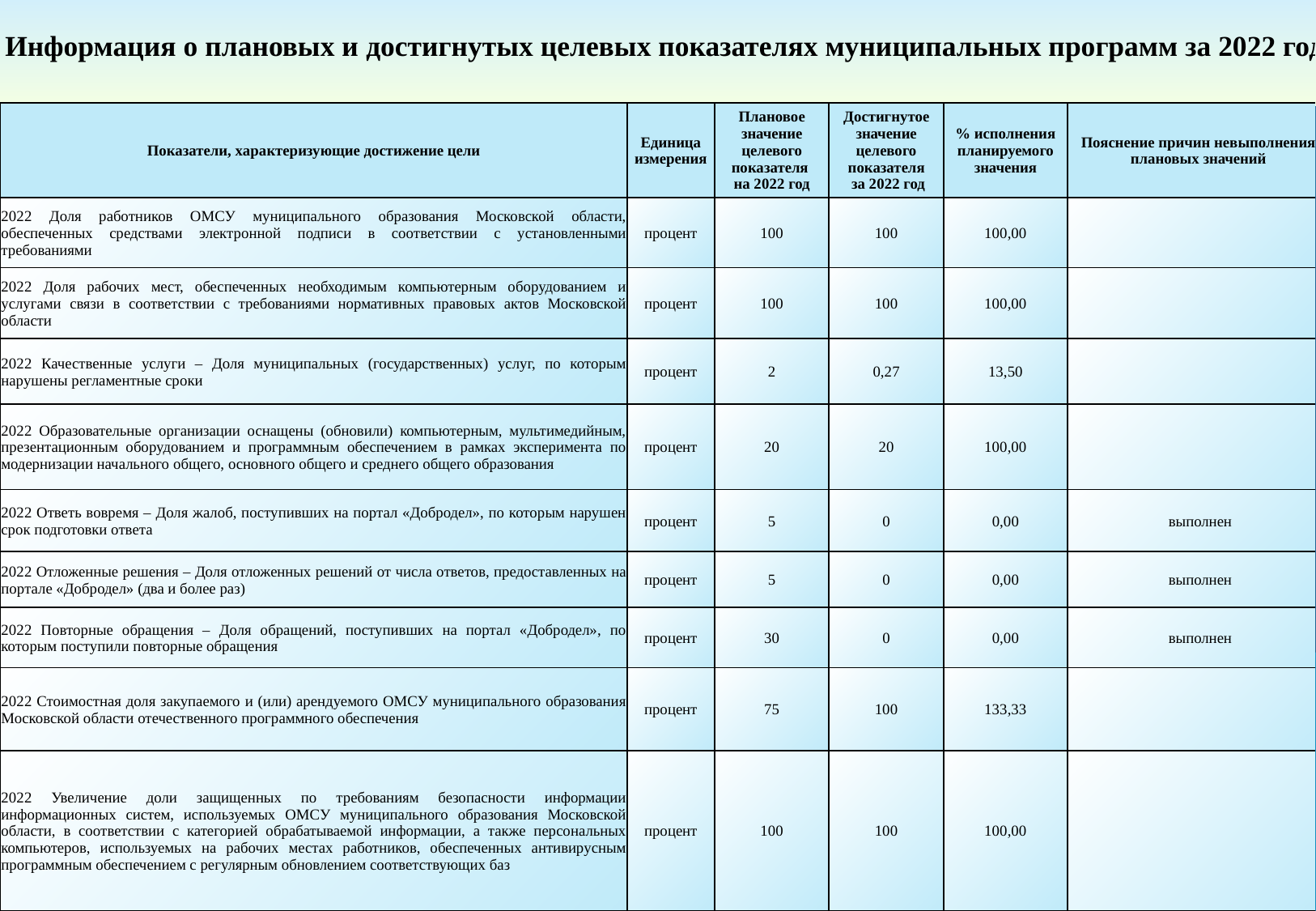

Информация о плановых и достигнутых целевых показателях муниципальных программ за 2022 год
| Показатели, характеризующие достижение цели | Единица измерения | Плановое значение целевого показателя на 2022 год | Достигнутое значение целевого показателя за 2022 год | % исполнения планируемого значения | Пояснение причин невыполнения плановых значений |
| --- | --- | --- | --- | --- | --- |
| 2022 Доля работников ОМСУ муниципального образования Московской области, обеспеченных средствами электронной подписи в соответствии с установленными требованиями | процент | 100 | 100 | 100,00 |  |
| 2022 Доля рабочих мест, обеспеченных необходимым компьютерным оборудованием и услугами связи в соответствии с требованиями нормативных правовых актов Московской области | процент | 100 | 100 | 100,00 |  |
| 2022 Качественные услуги – Доля муниципальных (государственных) услуг, по которым нарушены регламентные сроки | процент | 2 | 0,27 | 13,50 |  |
| 2022 Образовательные организации оснащены (обновили) компьютерным, мультимедийным, презентационным оборудованием и программным обеспечением в рамках эксперимента по модернизации начального общего, основного общего и среднего общего образования | процент | 20 | 20 | 100,00 |  |
| 2022 Ответь вовремя – Доля жалоб, поступивших на портал «Добродел», по которым нарушен срок подготовки ответа | процент | 5 | 0 | 0,00 | выполнен |
| 2022 Отложенные решения – Доля отложенных решений от числа ответов, предоставленных на портале «Добродел» (два и более раз) | процент | 5 | 0 | 0,00 | выполнен |
| 2022 Повторные обращения – Доля обращений, поступивших на портал «Добродел», по которым поступили повторные обращения | процент | 30 | 0 | 0,00 | выполнен |
| 2022 Стоимостная доля закупаемого и (или) арендуемого ОМСУ муниципального образования Московской области отечественного программного обеспечения | процент | 75 | 100 | 133,33 |  |
| 2022 Увеличение доли защищенных по требованиям безопасности информации информационных систем, используемых ОМСУ муниципального образования Московской области, в соответствии с категорией обрабатываемой информации, а также персональных компьютеров, используемых на рабочих местах работников, обеспеченных антивирусным программным обеспечением с регулярным обновлением соответствующих баз | процент | 100 | 100 | 100,00 |  |